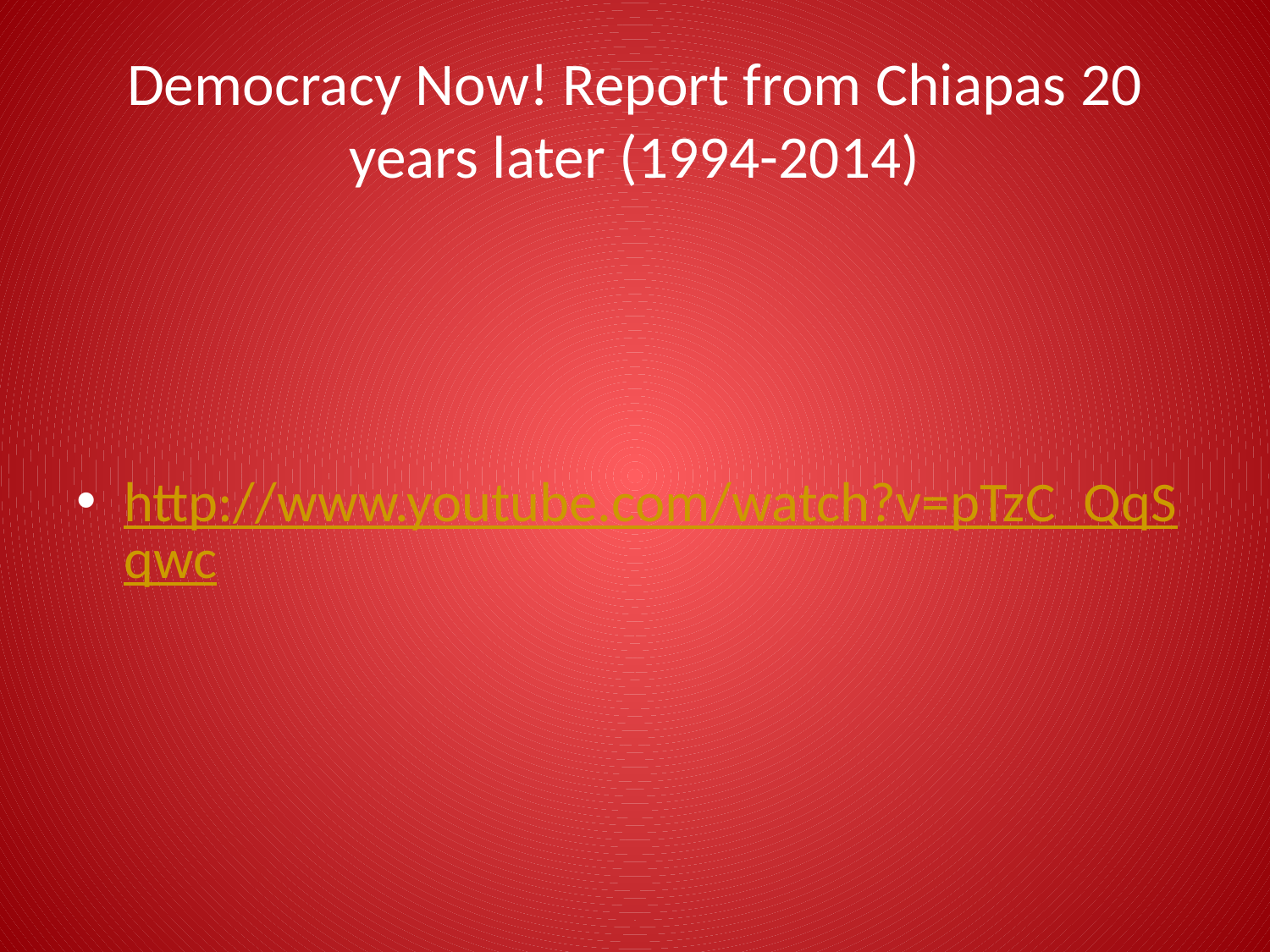

# Democracy Now! Report from Chiapas 20 years later (1994-2014)

http://www.youtube.com/watch?v=pTzC_QqSqwc